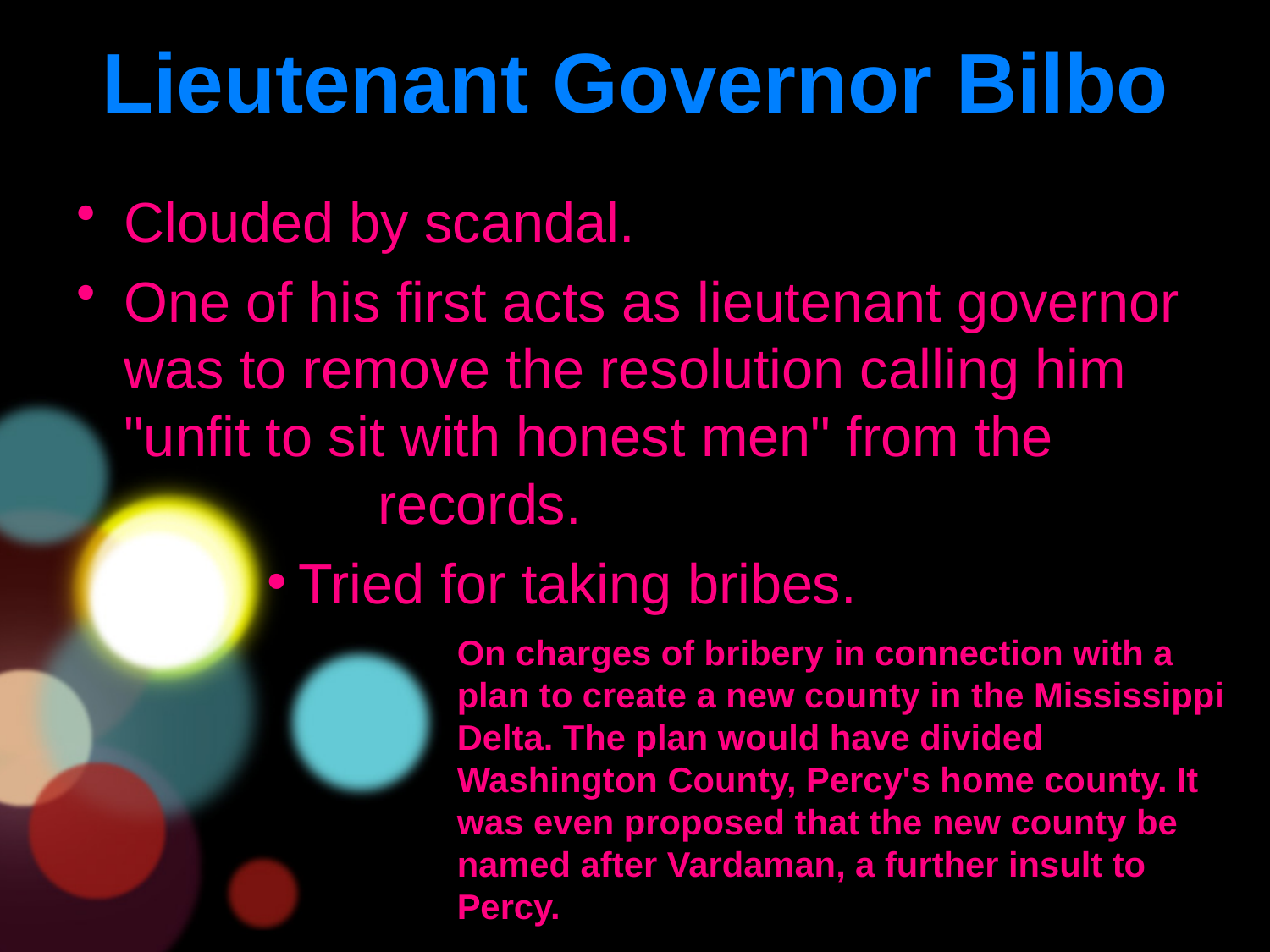

# Lieutenant Governor Bilbo
Clouded by scandal.
One of his first acts as lieutenant governor was to remove the resolution calling him "unfit to sit with honest men" from the 			records.
Tried for taking bribes.
On charges of bribery in connection with a plan to create a new county in the Mississippi Delta. The plan would have divided Washington County, Percy's home county. It was even proposed that the new county be named after Vardaman, a further insult to Percy.